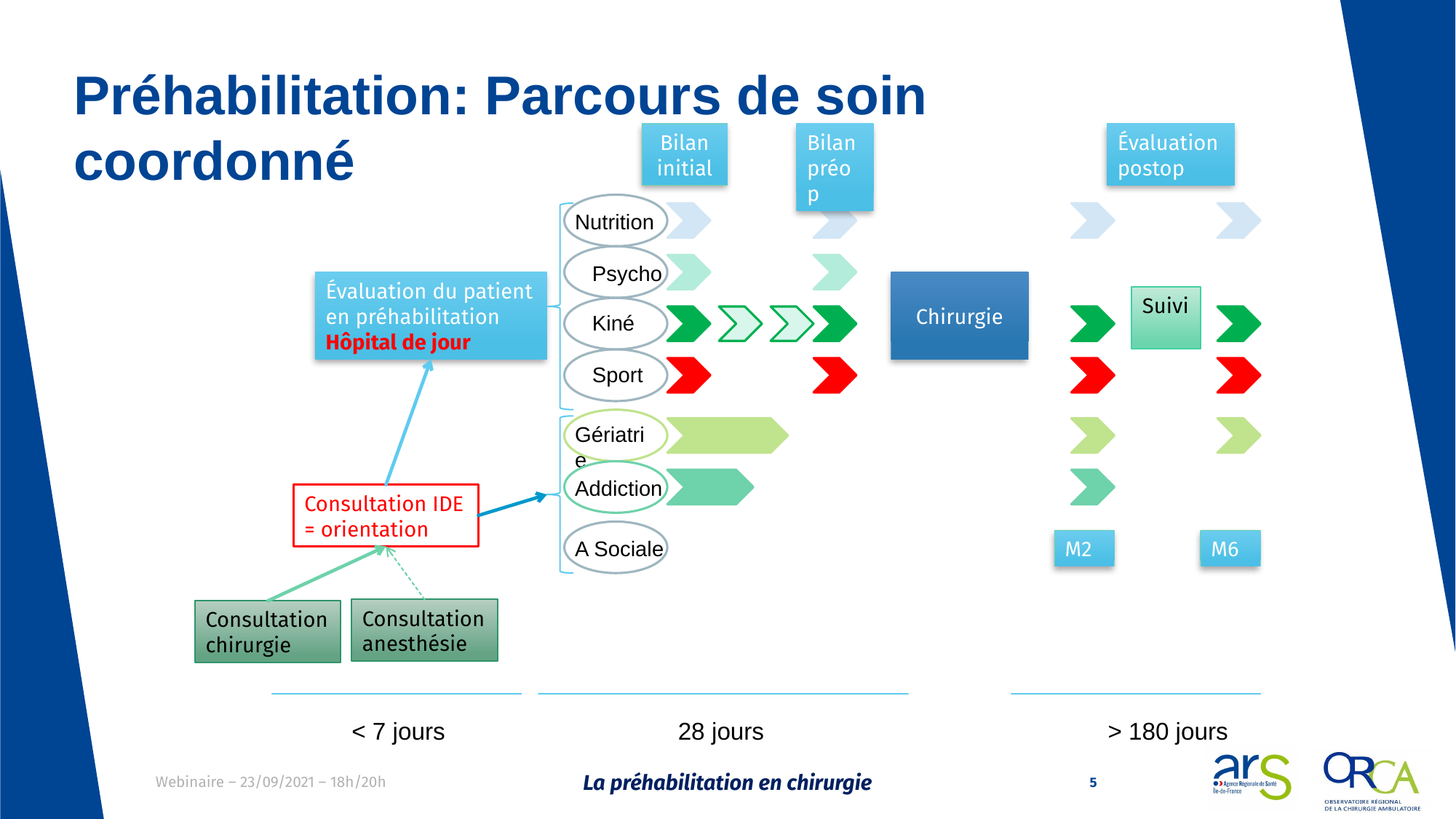

# Préhabilitation: Parcours de soin coordonné
Bilan initial
Bilan préop
Évaluation postop

Nutrition

Psycho

Évaluation du patient en préhabilitation
Hôpital de jour

Chirurgie

Suivi

Kiné

Sport

Gériatrie

Addiction

Consultation IDE = orientation

A Sociale
M2
M6
Consultation anesthésie
Consultation chirurgie
< 7 jours
28 jours
> 180 jours
La préhabilitation en chirurgie
5
Webinaire – 23/09/2021 – 18h/20h